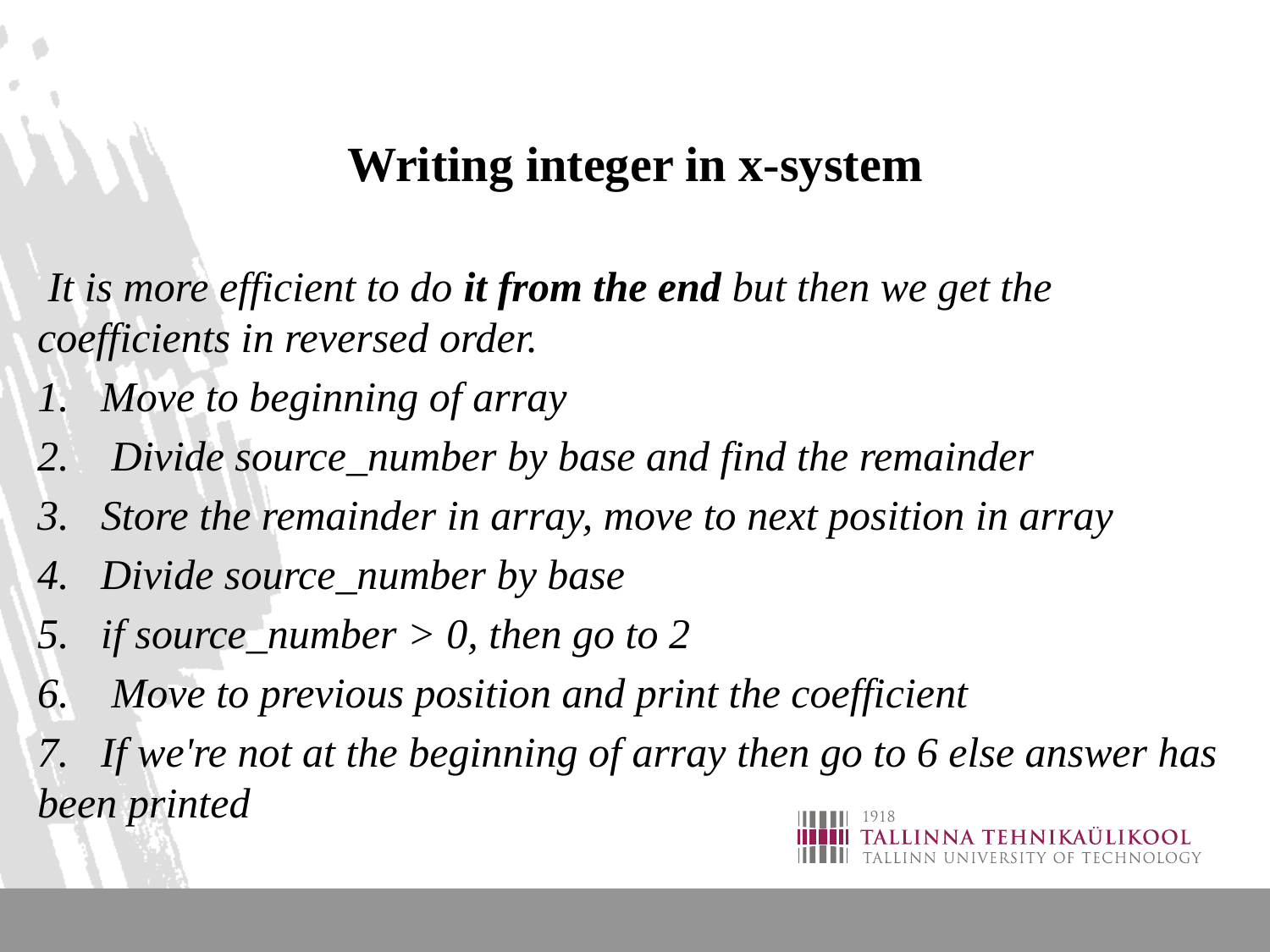

Writing integer in x-system

 It is more efficient to do it from the end but then we get the coefficients in reversed order.
Move to beginning of array
 Divide source_number by base and find the remainder
Store the remainder in array, move to next position in array
Divide source_number by base
if source_number > 0, then go to 2
 Move to previous position and print the coefficient
7.   If we're not at the beginning of array then go to 6 else answer has been printed